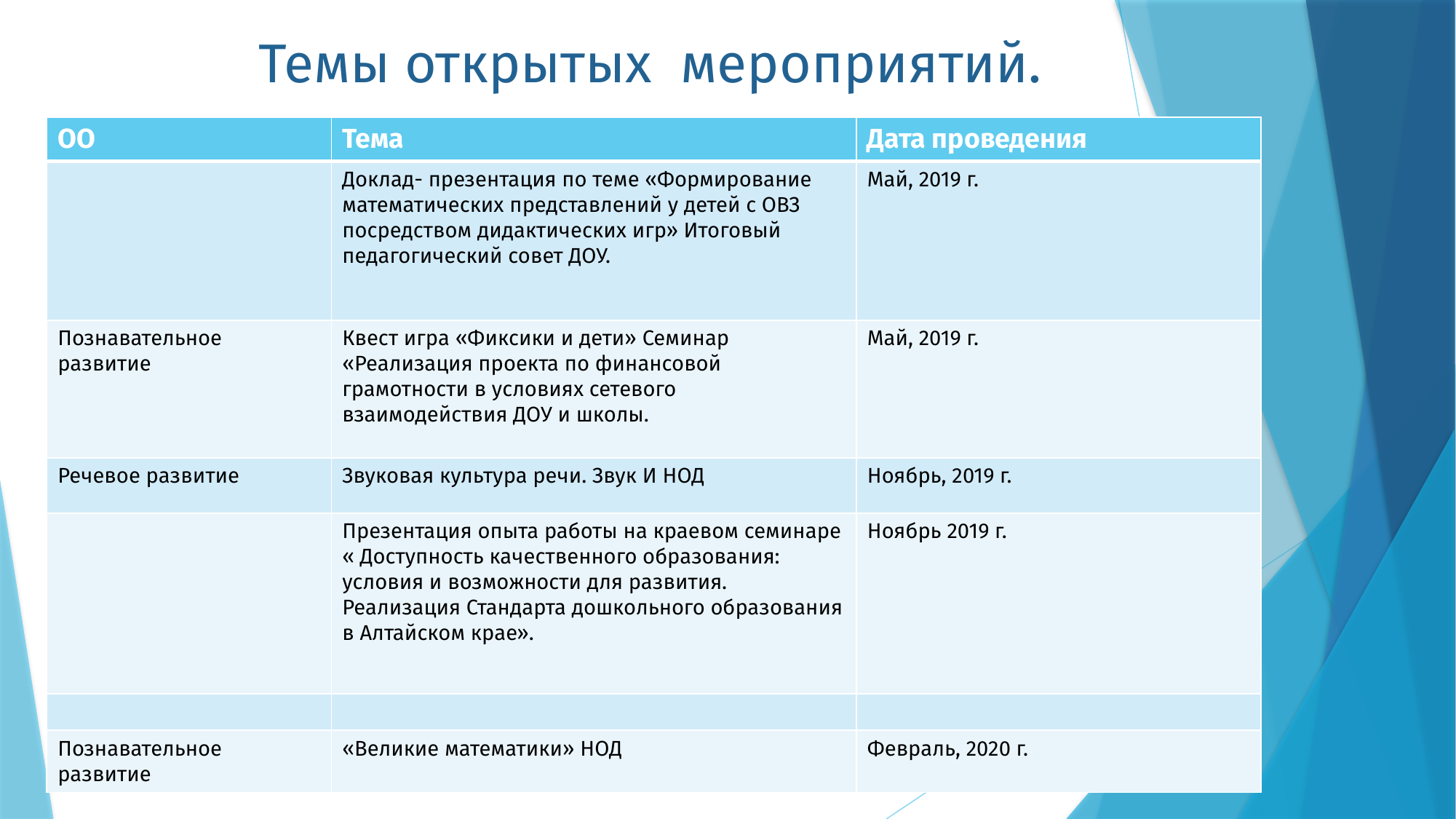

# Темы открытых  мероприятий.
| ОО | Тема | Дата проведения |
| --- | --- | --- |
|  | Доклад- презентация по теме «Формирование математических представлений у детей с ОВЗ посредством дидактических игр» Итоговый педагогический совет ДОУ. | Май, 2019 г. |
| Познавательное развитие | Квест игра «Фиксики и дети» Семинар «Реализация проекта по финансовой грамотности в условиях сетевого взаимодействия ДОУ и школы. | Май, 2019 г. |
| Речевое развитие | Звуковая культура речи. Звук И НОД | Ноябрь, 2019 г. |
|  | Презентация опыта работы на краевом семинаре « Доступность качественного образования: условия и возможности для развития. Реализация Стандарта дошкольного образования в Алтайском крае». | Ноябрь 2019 г. |
|  |  |  |
| Познавательное развитие | «Великие математики» НОД | Февраль, 2020 г. |